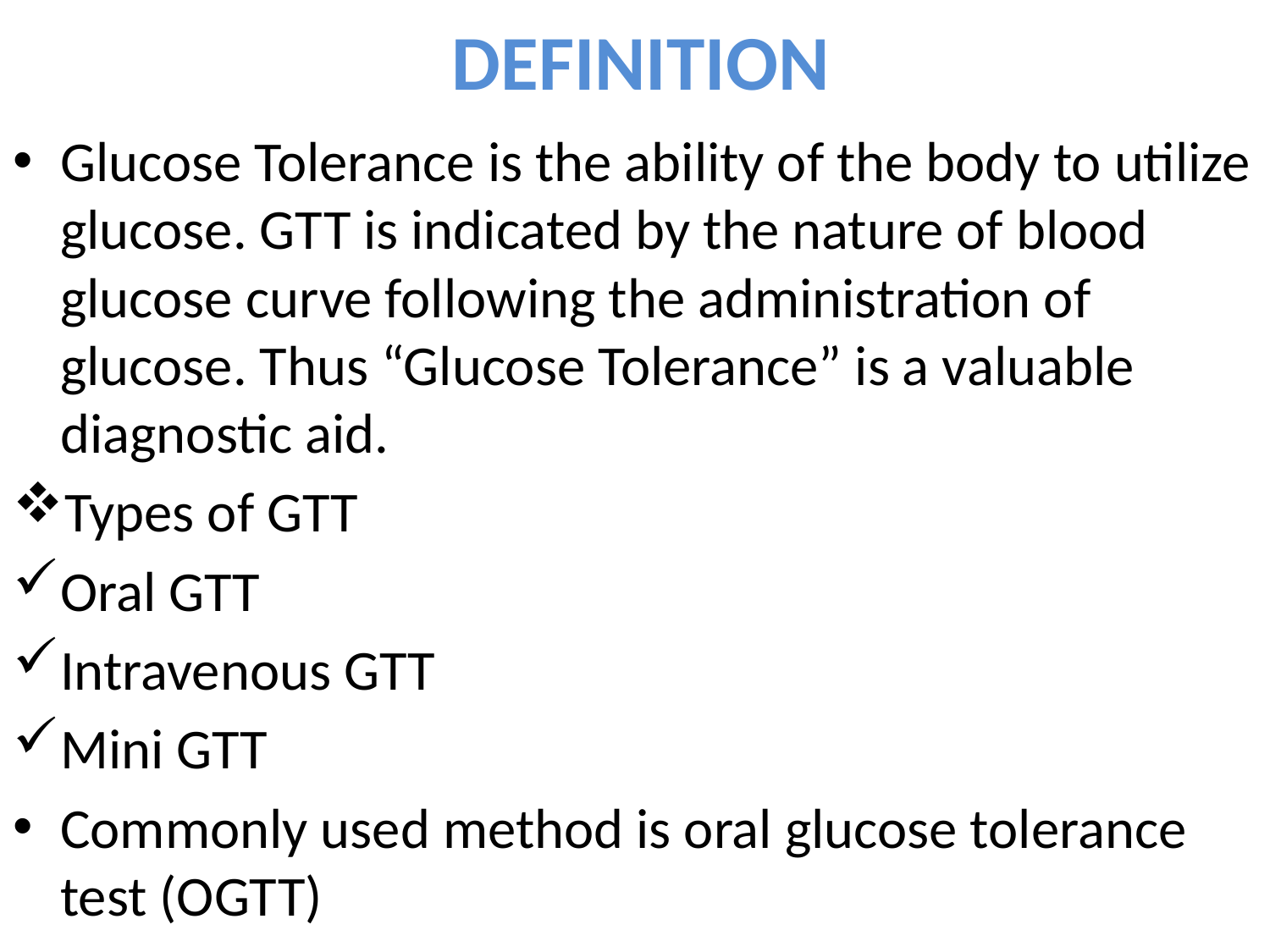

# DEFINITION
Glucose Tolerance is the ability of the body to utilize glucose. GTT is indicated by the nature of blood glucose curve following the administration of glucose. Thus “Glucose Tolerance” is a valuable diagnostic aid.
Types of GTT
Oral GTT
Intravenous GTT
Mini GTT
Commonly used method is oral glucose tolerance test (OGTT)